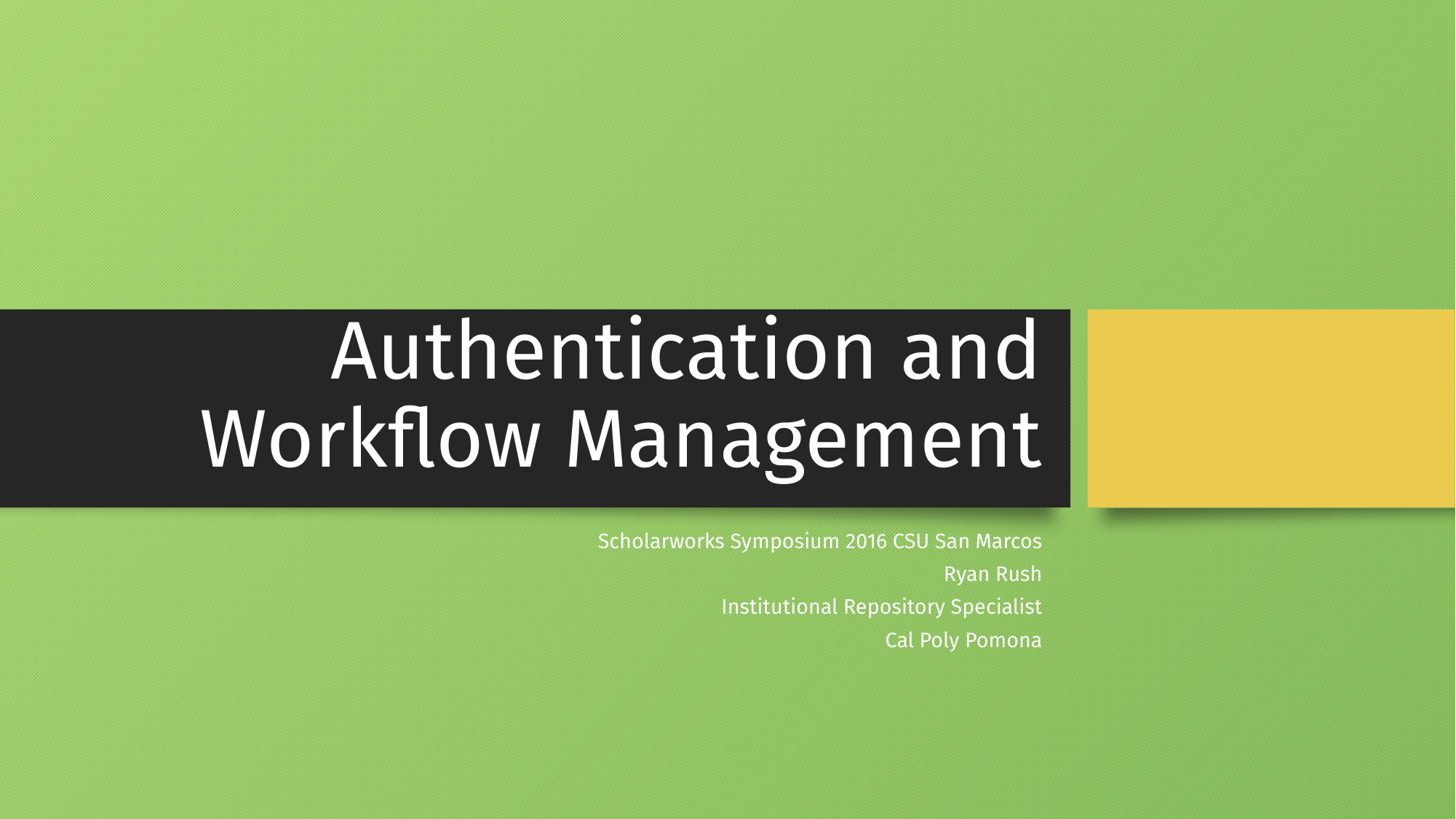

# Authentication and Workflow Management
Scholarworks Symposium 2016 CSU San Marcos
Ryan Rush
Institutional Repository Specialist
Cal Poly Pomona